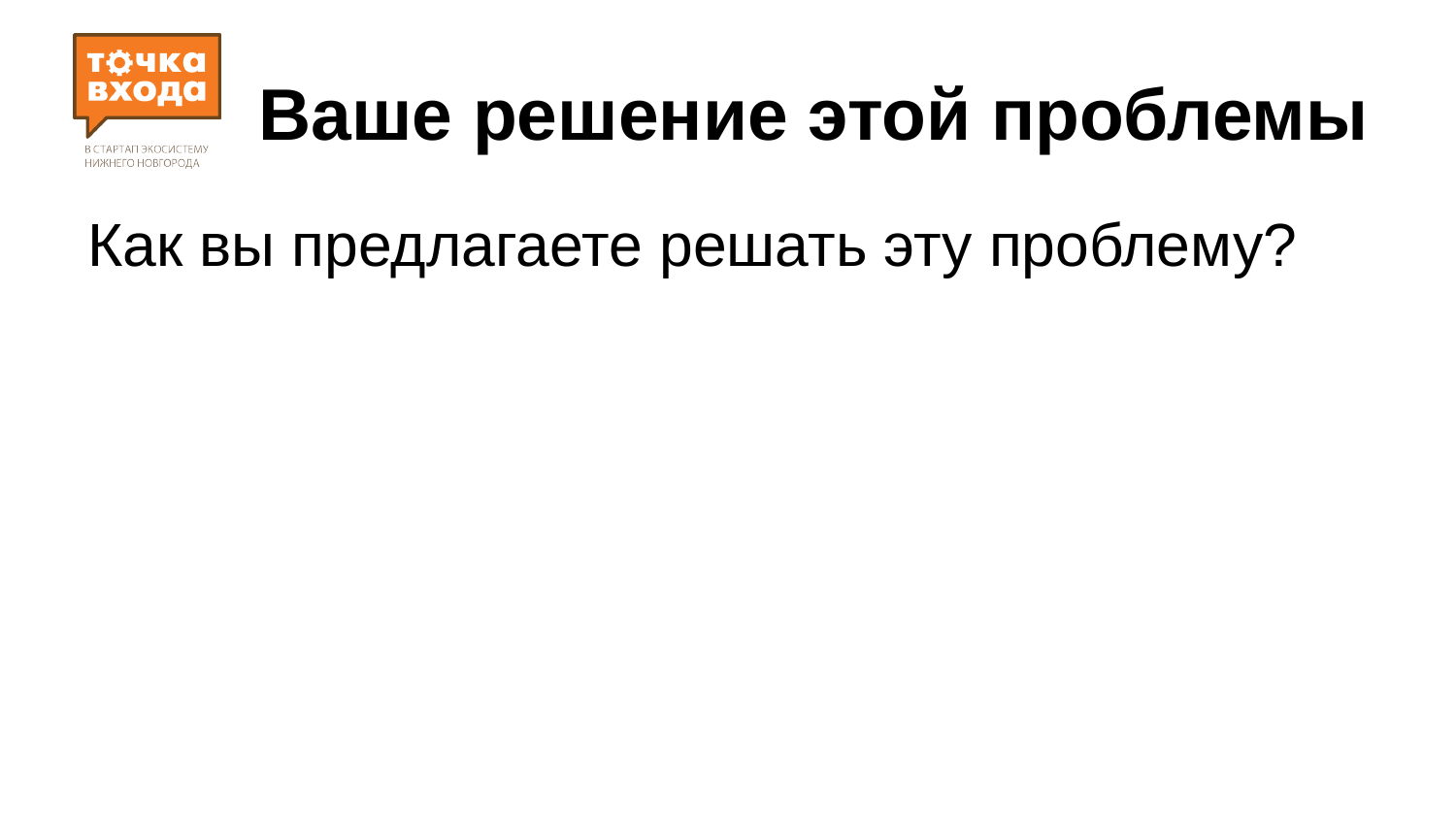

# Ваше решение этой проблемы
Как вы предлагаете решать эту проблему?